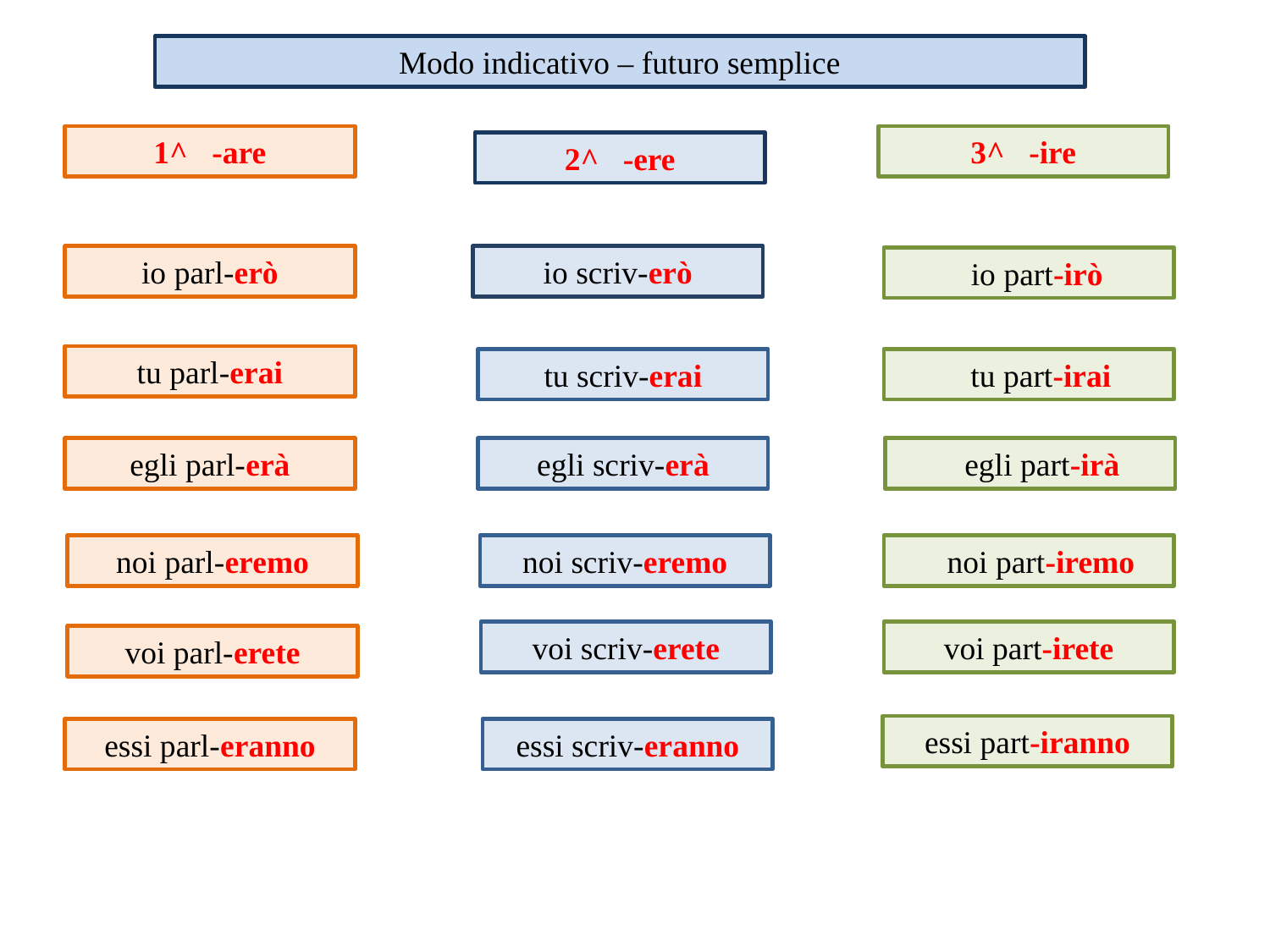

Modo indicativo – futuro semplice
1^   -are
3^   -ire
2^   -ere
io parl-erò
io scriv-erò
  io part-irò
tu parl-erai
tu scriv-erai
   tu part-irai
egli parl-erà
egli scriv-erà
   egli part-irà
noi parl-eremo
noi scriv-eremo
   noi part-iremo
voi scriv-erete
voi part-irete
voi parl-erete
essi part-iranno
essi parl-eranno
essi scriv-eranno